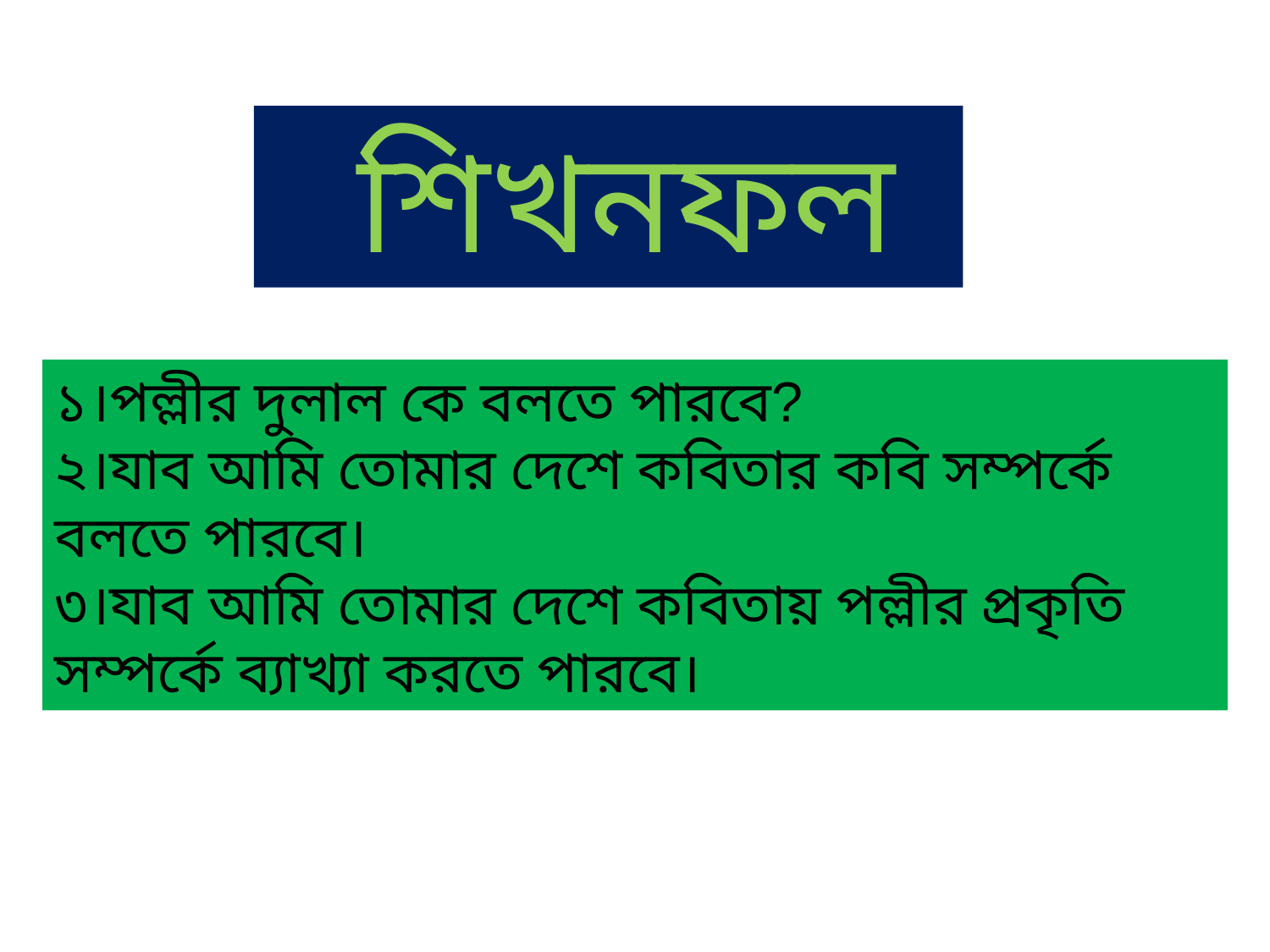

শিখনফল
১।পল্লীর দুলাল কে বলতে পারবে?
২।যাব আমি তোমার দেশে কবিতার কবি সম্পর্কে বলতে পারবে।
৩।যাব আমি তোমার দেশে কবিতায় পল্লীর প্রকৃতি সম্পর্কে ব্যাখ্যা করতে পারবে।